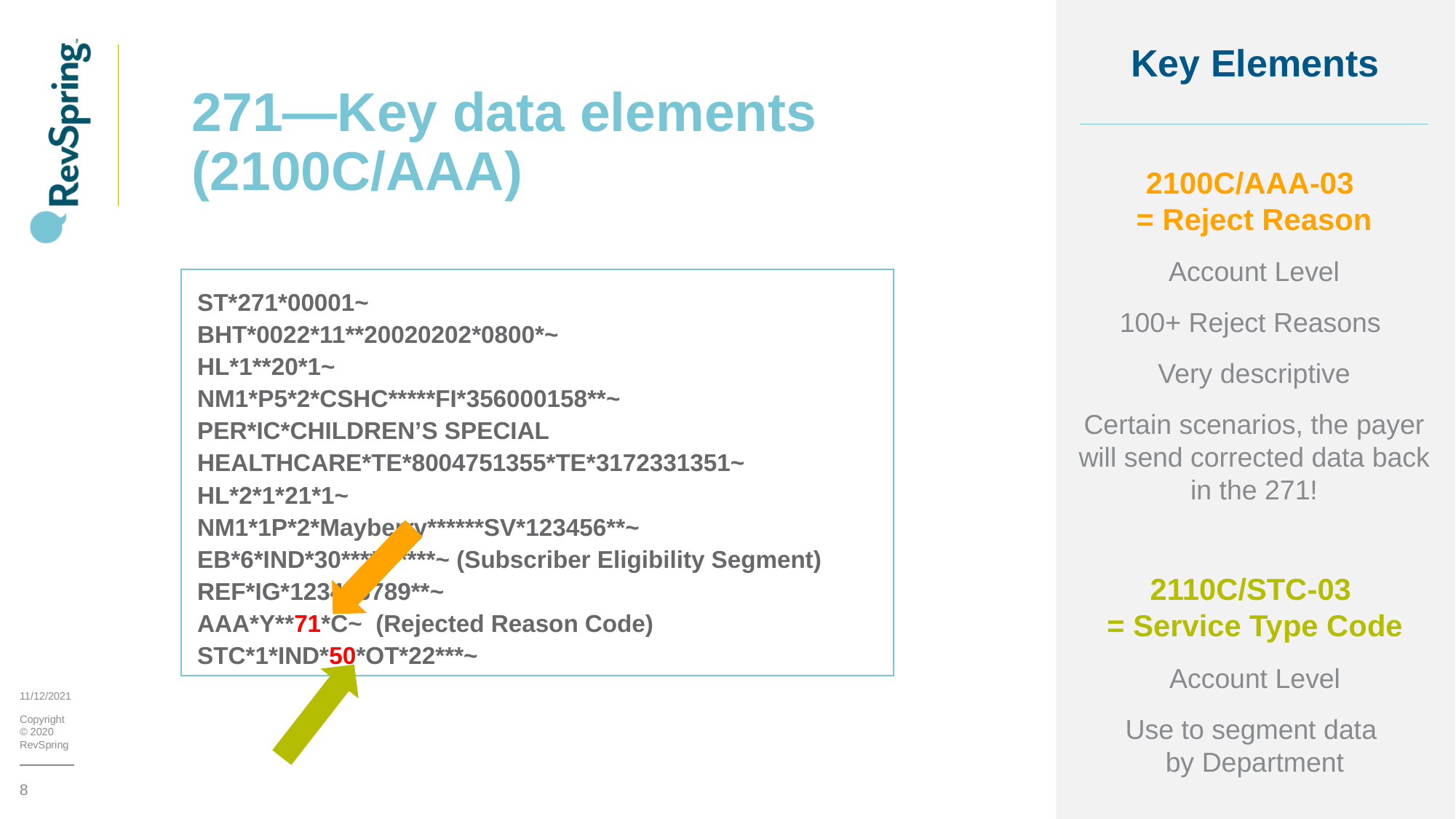

Key Elements
# 271—Key data elements (2100C/AAA)
2100C/AAA-03
= Reject Reason
Account Level
100+ Reject Reasons
Very descriptive
Certain scenarios, the payer will send corrected data back in the 271!

ST*271*00001~
BHT*0022*11**20020202*0800*~
HL*1**20*1~
NM1*P5*2*CSHC*****FI*356000158**~
PER*IC*CHILDREN’S SPECIAL HEALTHCARE*TE*8004751355*TE*3172331351~
HL*2*1*21*1~
NM1*1P*2*Mayberry******SV*123456**~
EB*6*IND*30**********~ (Subscriber Eligibility Segment)
REF*IG*123456789**~
AAA*Y**71*C~  (Rejected Reason Code)
STC*1*IND*50*OT*22***~

2110C/STC-03
= Service Type Code
Account Level
Use to segment data
by Department